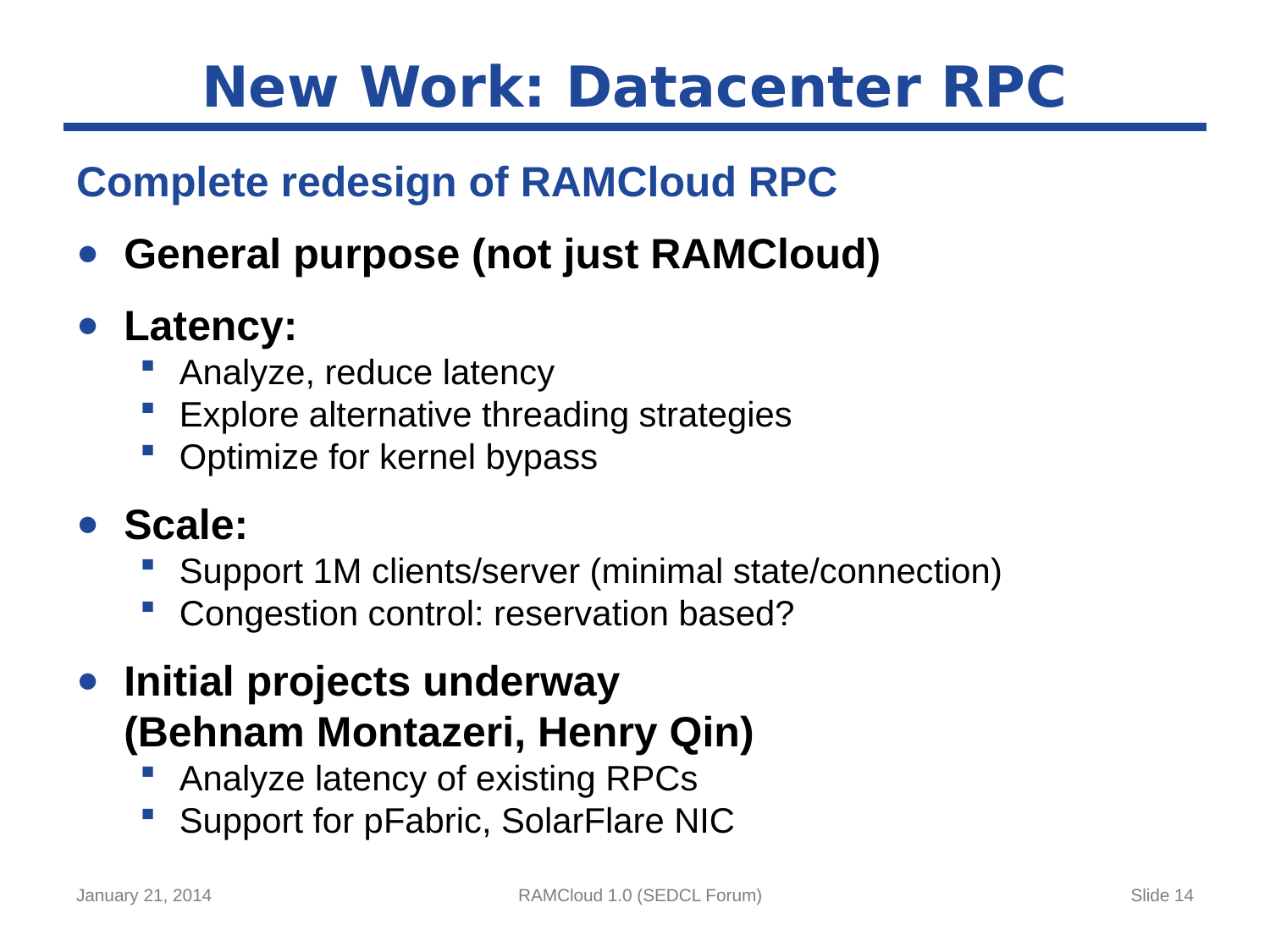

# New Work: Datacenter RPC
Complete redesign of RAMCloud RPC
General purpose (not just RAMCloud)
Latency:
Analyze, reduce latency
Explore alternative threading strategies
Optimize for kernel bypass
Scale:
Support 1M clients/server (minimal state/connection)
Congestion control: reservation based?
Initial projects underway
(Behnam Montazeri, Henry Qin)
Analyze latency of existing RPCs
Support for pFabric, SolarFlare NIC

January 21, 2014
RAMCloud 1.0 (SEDCL Forum)
Slide 14